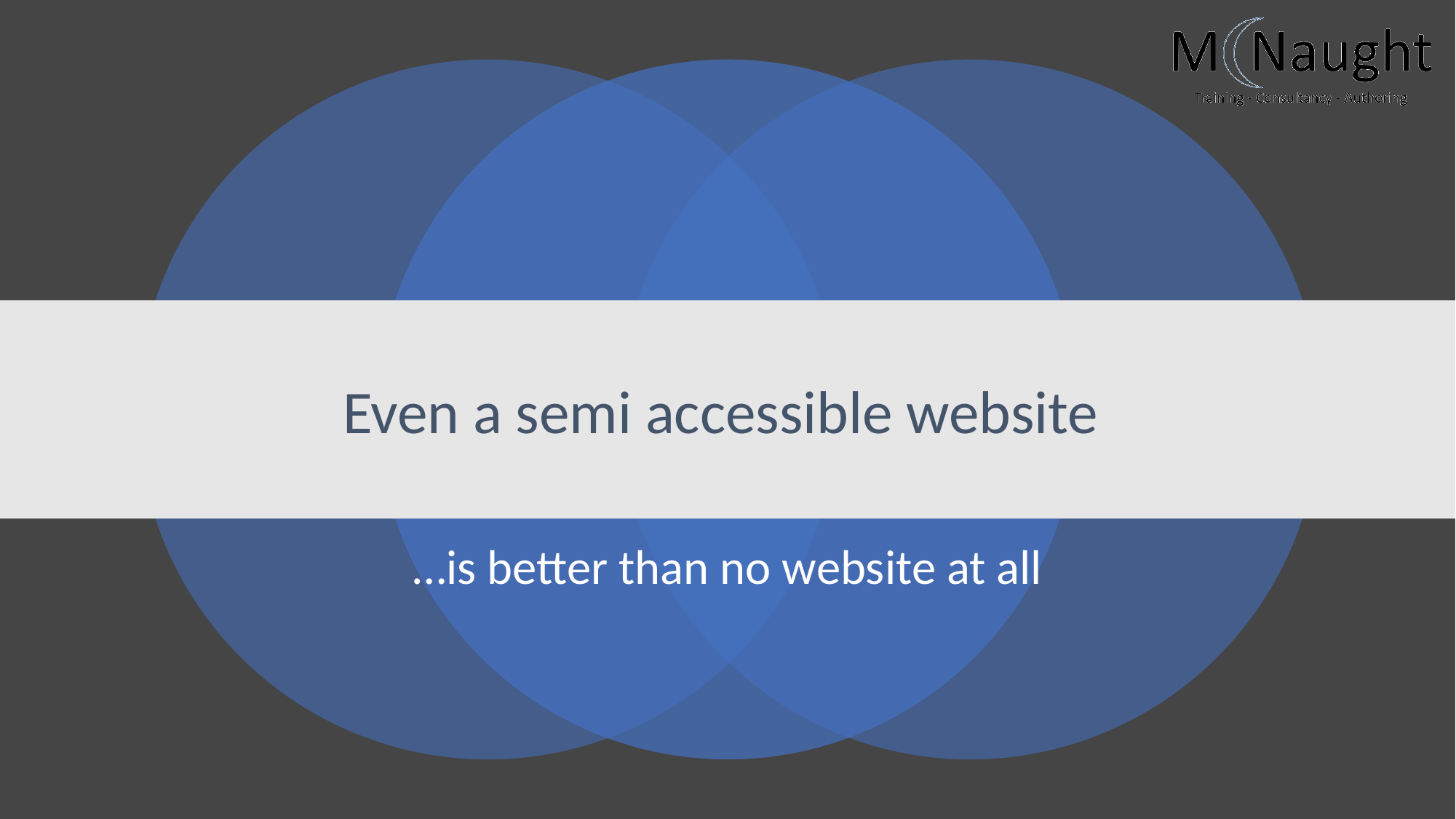

# Even a semi accessible website
…is better than no website at all